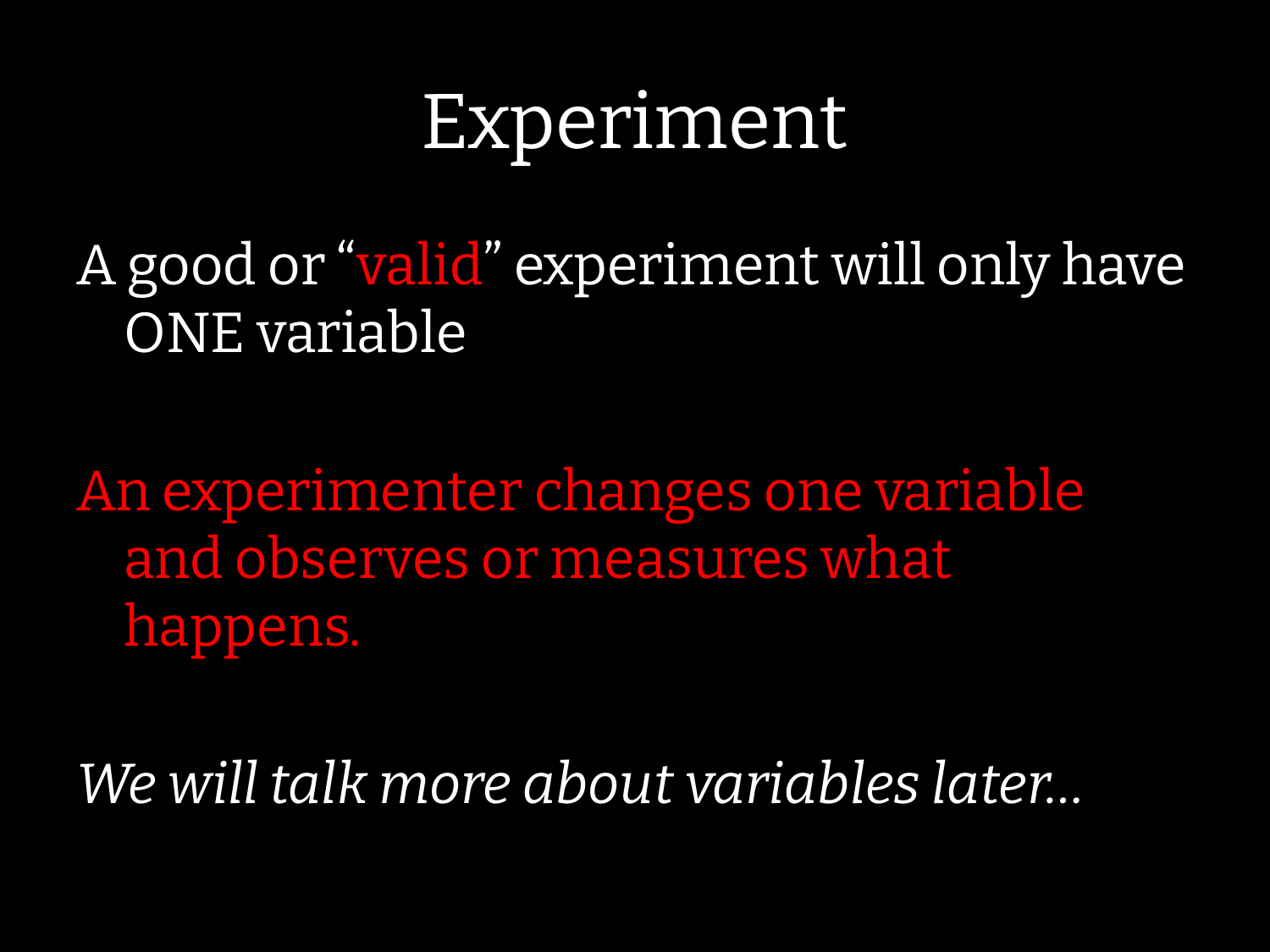

# Experiment
A good or “valid” experiment will only have ONE variable

An experimenter changes one variable and observes or measures what happens.

We will talk more about variables later…